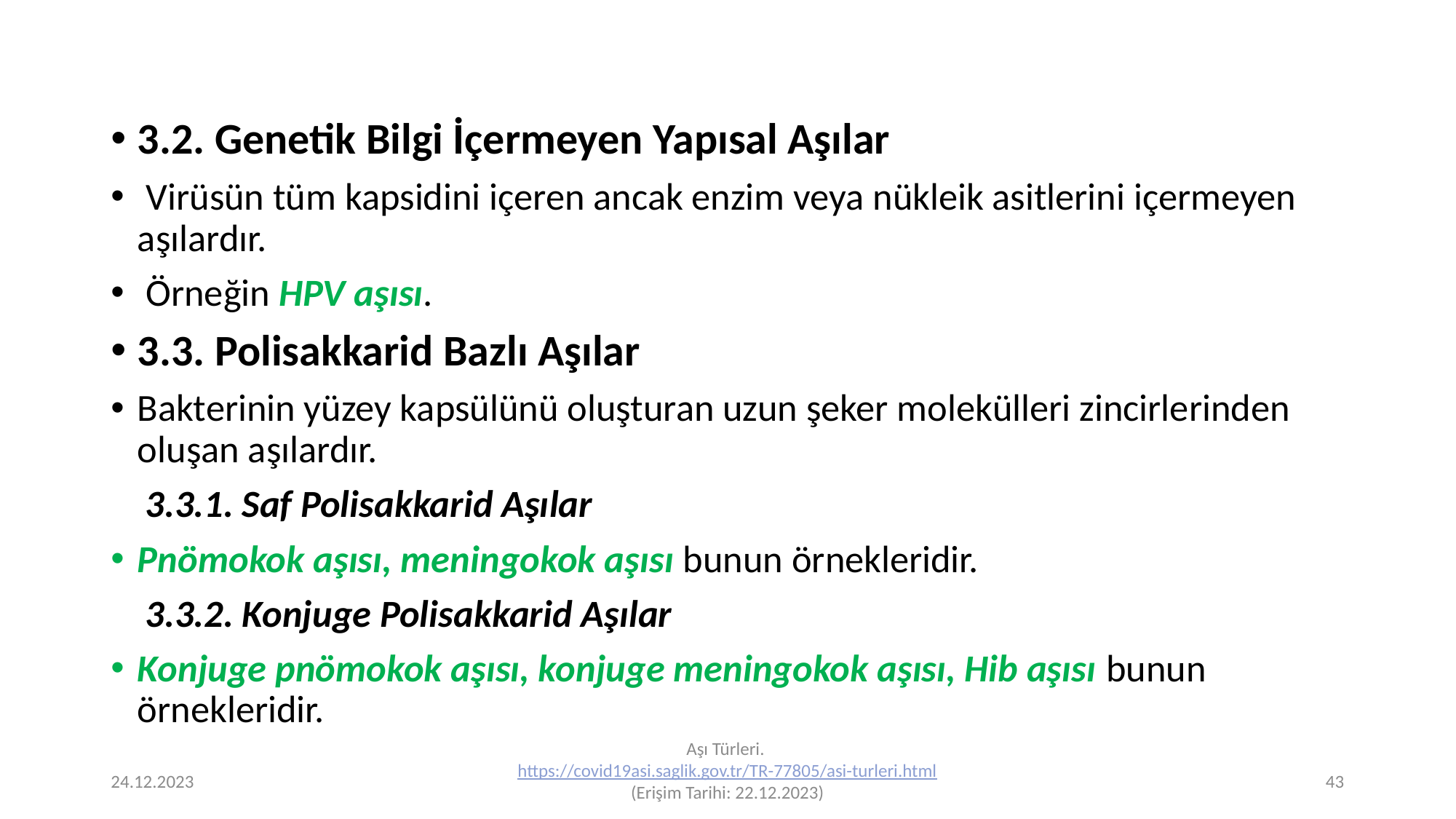

3.2. Genetik Bilgi İçermeyen Yapısal Aşılar
 Virüsün tüm kapsidini içeren ancak enzim veya nükleik asitlerini içermeyen aşılardır.
 Örneğin HPV aşısı.
3.3. Polisakkarid Bazlı Aşılar
Bakterinin yüzey kapsülünü oluşturan uzun şeker molekülleri zincirlerinden oluşan aşılardır.
    3.3.1. Saf Polisakkarid Aşılar
Pnömokok aşısı, meningokok aşısı bunun örnekleridir.
    3.3.2. Konjuge Polisakkarid Aşılar
Konjuge pnömokok aşısı, konjuge meningokok aşısı, Hib aşısı bunun örnekleridir.

24.12.2023
Aşı Türleri. https://covid19asi.saglik.gov.tr/TR-77805/asi-turleri.html (Erişim Tarihi: 22.12.2023)

43